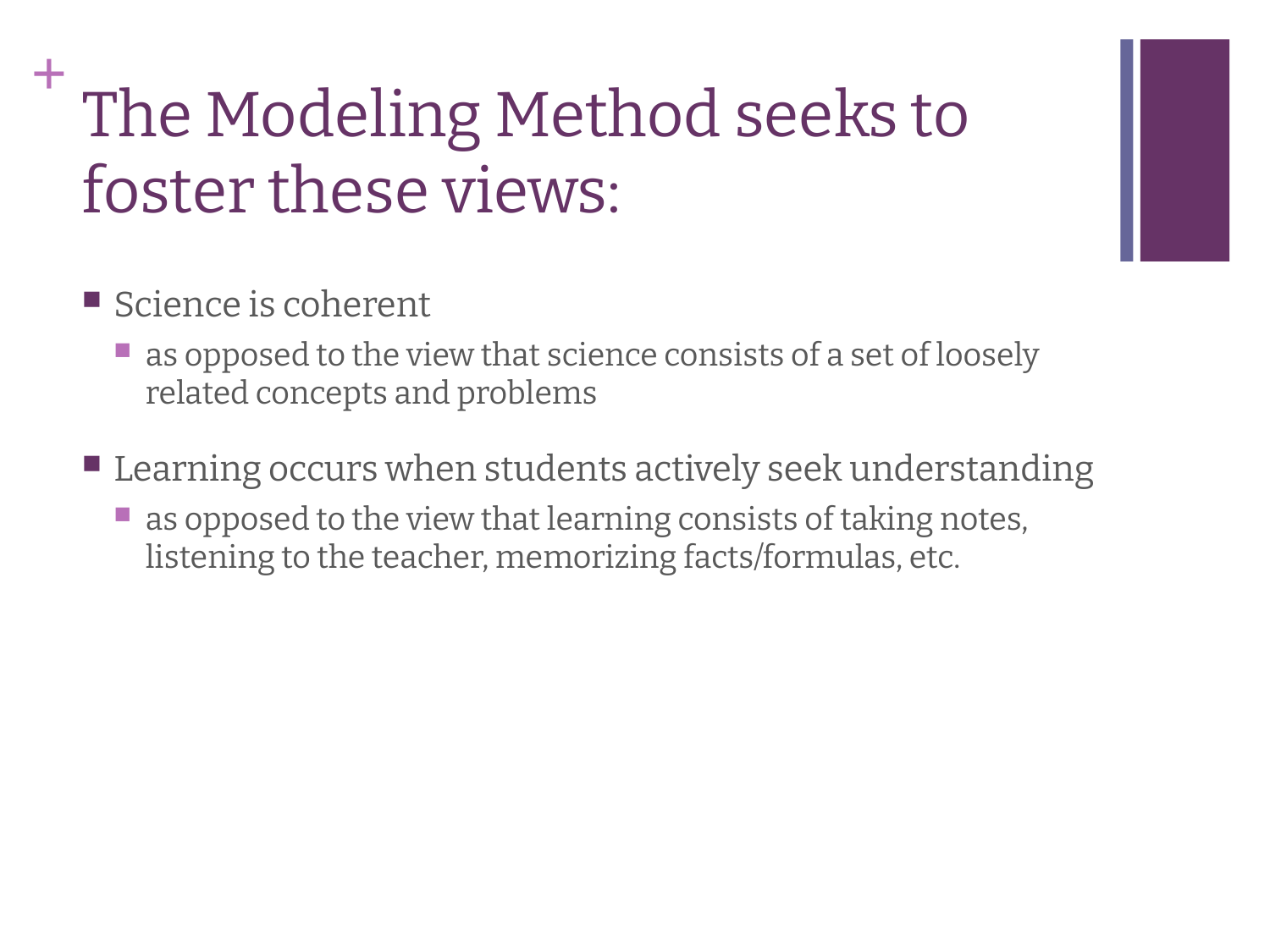

# The Modeling Method seeks to foster these views:
Science is coherent
as opposed to the view that science consists of a set of loosely related concepts and problems
Learning occurs when students actively seek understanding
as opposed to the view that learning consists of taking notes, listening to the teacher, memorizing facts/formulas, etc.